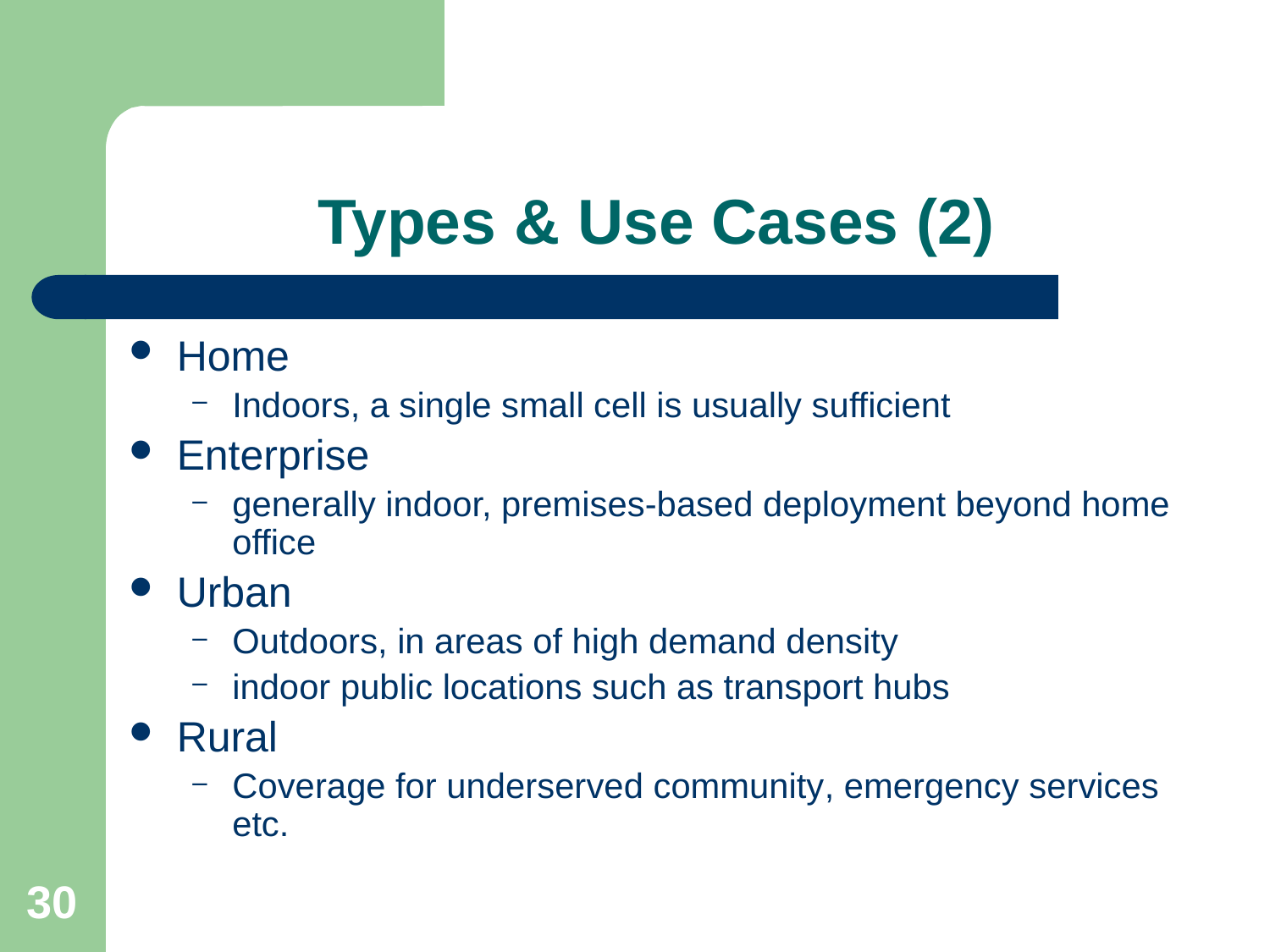

# Types & Use Cases (2)
Home
Indoors, a single small cell is usually sufficient
Enterprise
generally indoor, premises-based deployment beyond home office
Urban
Outdoors, in areas of high demand density
indoor public locations such as transport hubs
Rural
Coverage for underserved community, emergency services etc.
30